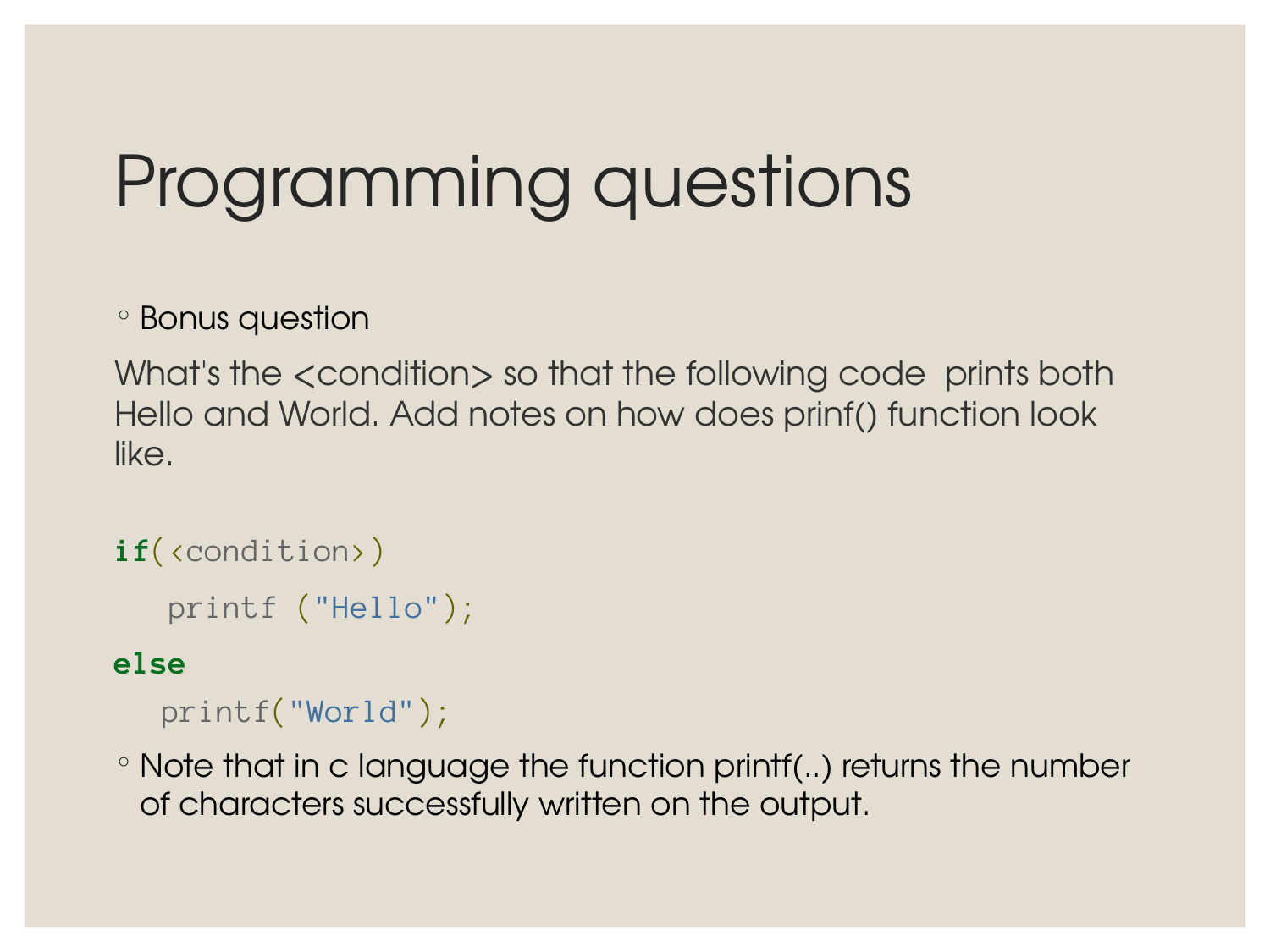

# Programming questions
Bonus question
What's the <condition> so that the following code  prints both Hello and World. Add notes on how does prinf() function look like.
if(<condition>)
   printf ("Hello");
else
printf("World");
Note that in c language the function printf(..) returns the number of characters successfully written on the output.